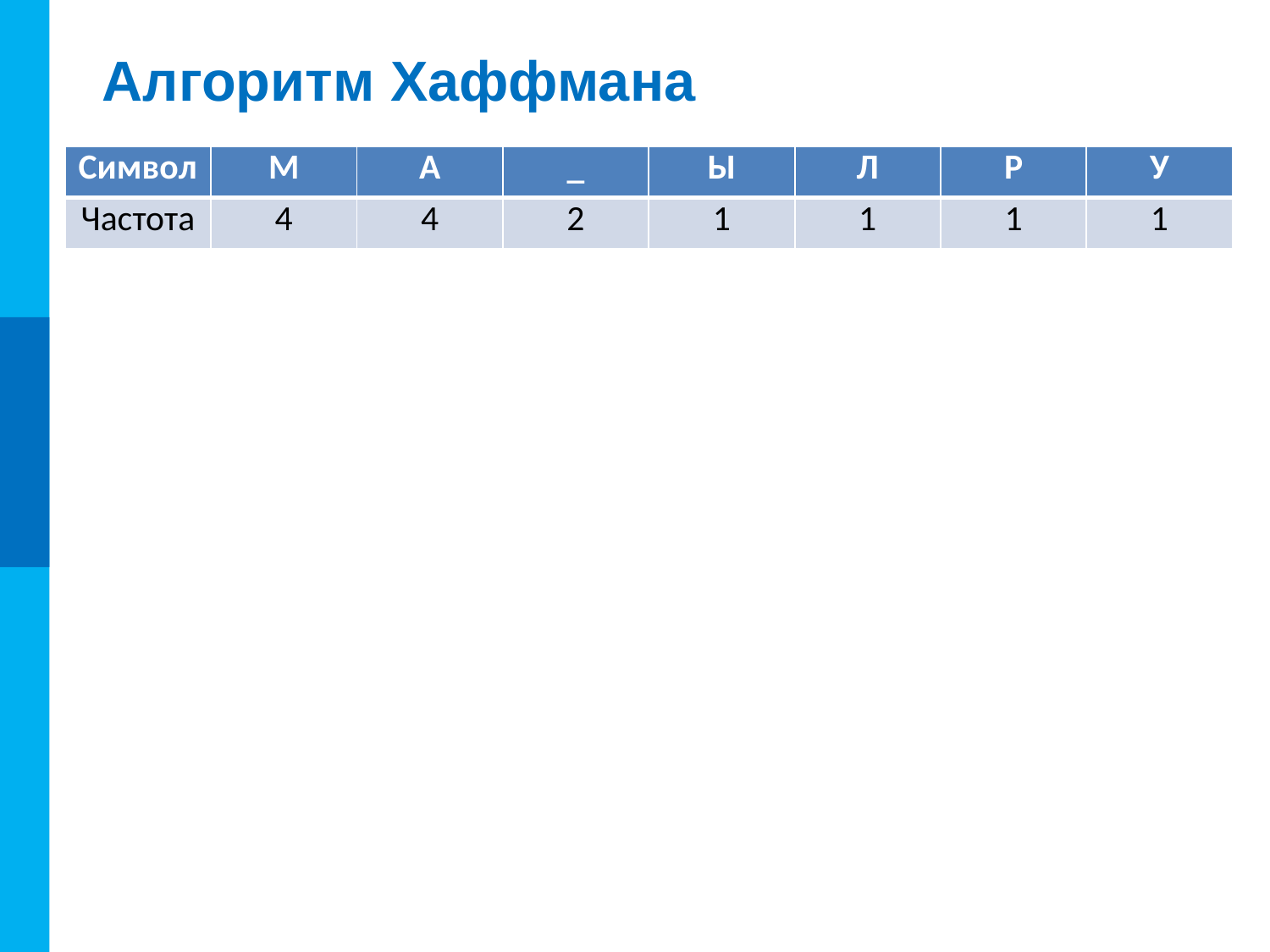

# Алгоритм Хаффмана
| Символ | М | А | \_ | Ы | Л | Р | У |
| --- | --- | --- | --- | --- | --- | --- | --- |
| Частота | 4 | 4 | 2 | 1 | 1 | 1 | 1 |